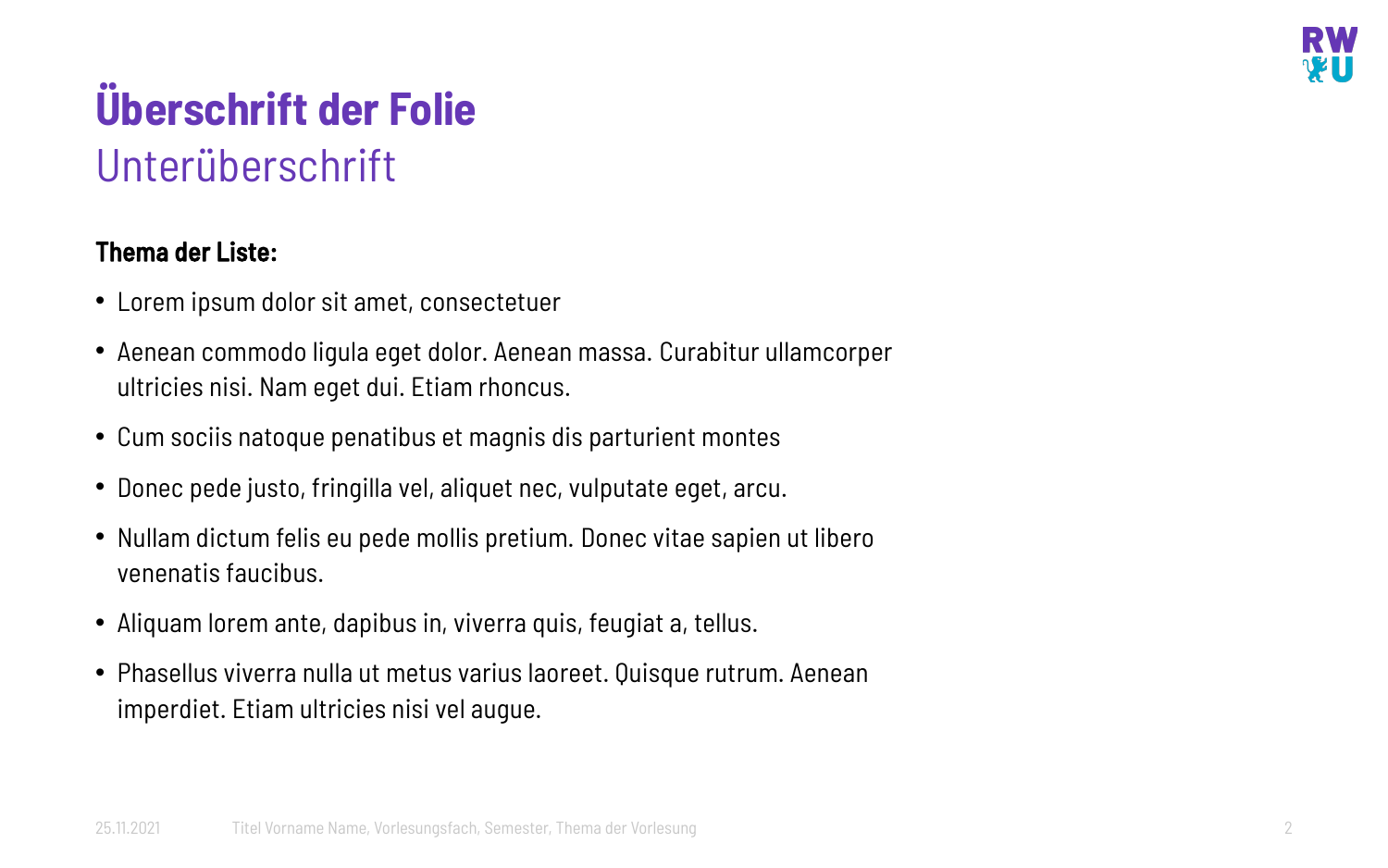

# Überschrift der Folie
Unterüberschrift
Thema der Liste:
Lorem ipsum dolor sit amet, consectetuer
Aenean commodo ligula eget dolor. Aenean massa. Curabitur ullamcorper ultricies nisi. Nam eget dui. Etiam rhoncus.
Cum sociis natoque penatibus et magnis dis parturient montes
Donec pede justo, fringilla vel, aliquet nec, vulputate eget, arcu.
Nullam dictum felis eu pede mollis pretium. Donec vitae sapien ut libero venenatis faucibus.
Aliquam lorem ante, dapibus in, viverra quis, feugiat a, tellus.
Phasellus viverra nulla ut metus varius laoreet. Quisque rutrum. Aenean imperdiet. Etiam ultricies nisi vel augue.
25.11.2021
Titel Vorname Name, Vorlesungsfach, Semester, Thema der Vorlesung
2